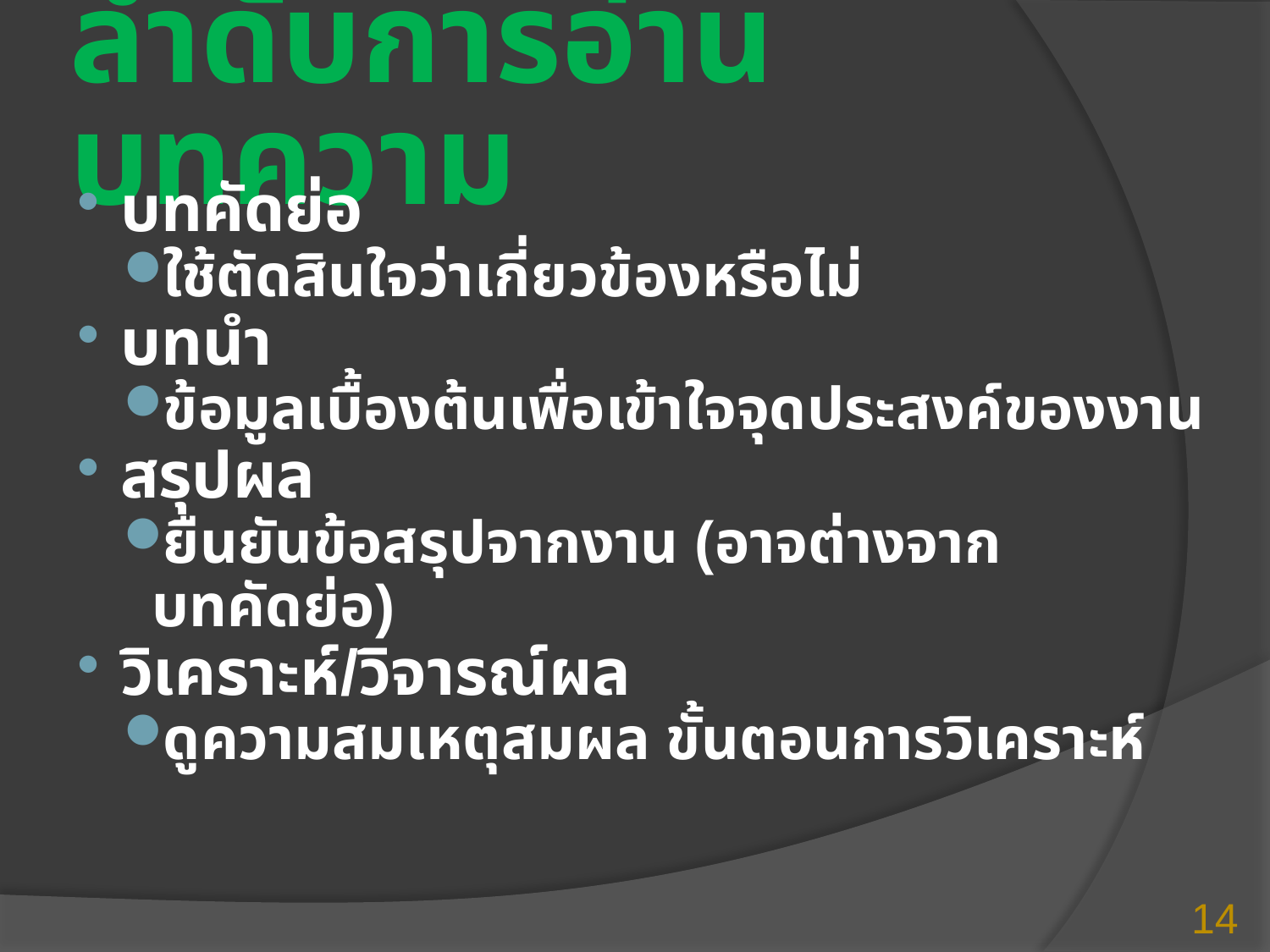

# ลำดับการอ่านบทความ
บทคัดย่อ
ใช้ตัดสินใจว่าเกี่ยวข้องหรือไม่
บทนำ
ข้อมูลเบื้องต้นเพื่อเข้าใจจุดประสงค์ของงาน
สรุปผล
ยืนยันข้อสรุปจากงาน (อาจต่างจากบทคัดย่อ)
วิเคราะห์/วิจารณ์ผล
ดูความสมเหตุสมผล ขั้นตอนการวิเคราะห์
14